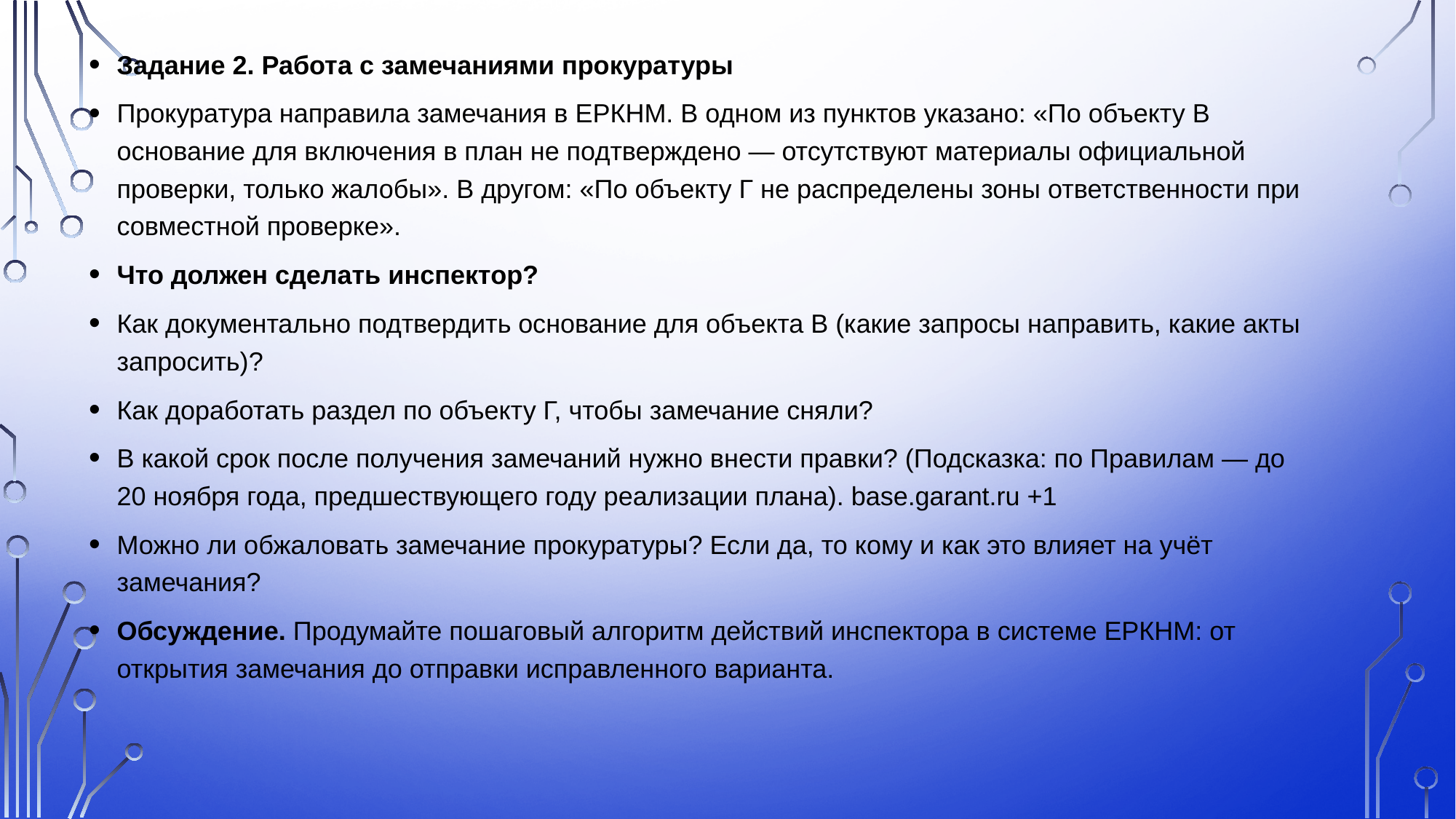

Задание 2. Работа с замечаниями прокуратуры
Прокуратура направила замечания в ЕРКНМ. В одном из пунктов указано: «По объекту В основание для включения в план не подтверждено — отсутствуют материалы официальной проверки, только жалобы». В другом: «По объекту Г не распределены зоны ответственности при совместной проверке».
Что должен сделать инспектор?
Как документально подтвердить основание для объекта В (какие запросы направить, какие акты запросить)?
Как доработать раздел по объекту Г, чтобы замечание сняли?
В какой срок после получения замечаний нужно внести правки? (Подсказка: по Правилам — до 20 ноября года, предшествующего году реализации плана). base.garant.ru +1
Можно ли обжаловать замечание прокуратуры? Если да, то кому и как это влияет на учёт замечания?
Обсуждение. Продумайте пошаговый алгоритм действий инспектора в системе ЕРКНМ: от открытия замечания до отправки исправленного варианта.